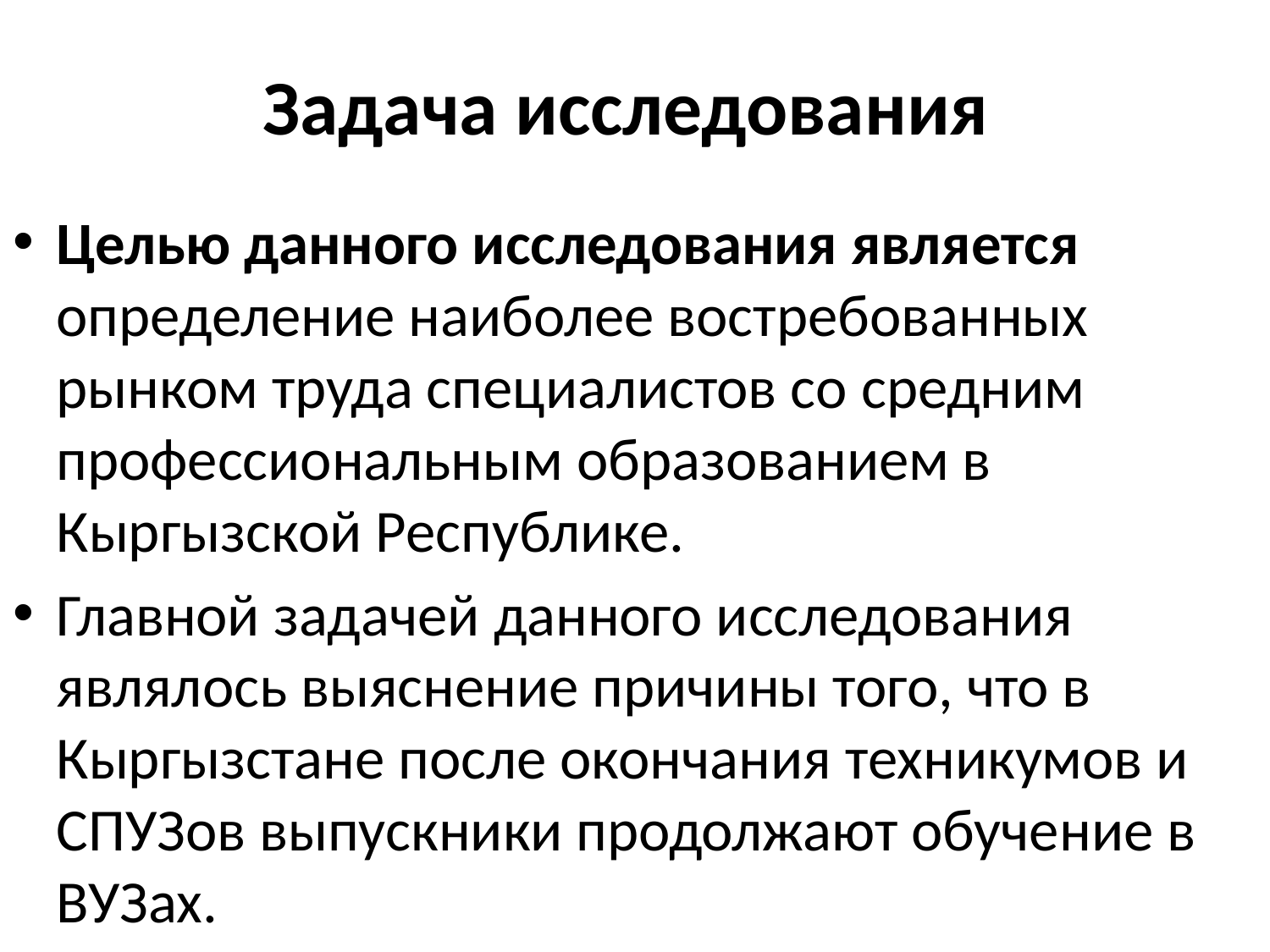

# Задача исследования
Целью данного исследования является определение наиболее востребованных рынком труда специалистов со средним профессиональным образованием в Кыргызской Республике.
Главной задачей данного исследования являлось выяснение причины того, что в Кыргызстане после окончания техникумов и СПУЗов выпускники продолжают обучение в ВУЗах.